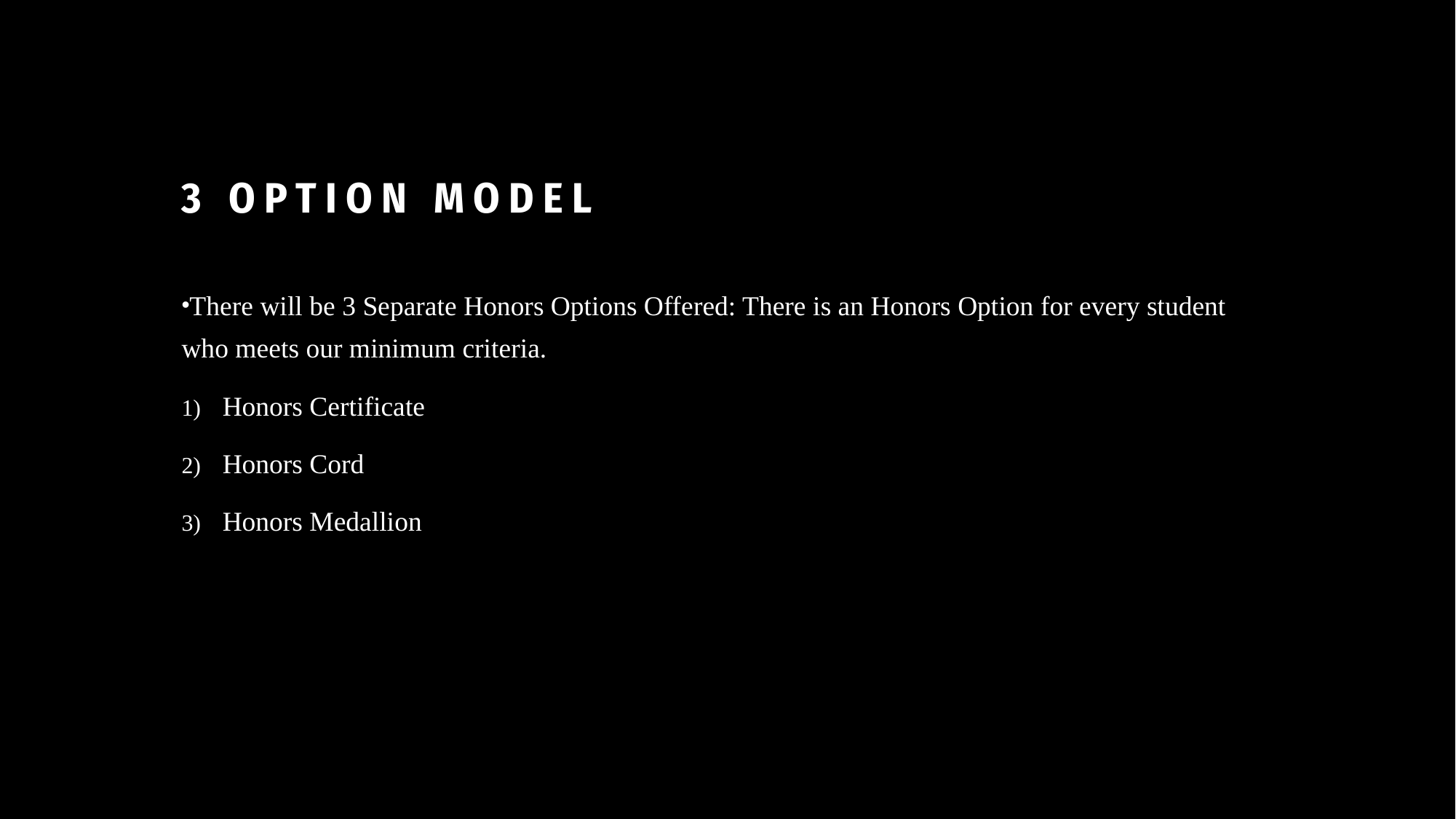

# 3 Option Model
There will be 3 Separate Honors Options Offered: There is an Honors Option for every student who meets our minimum criteria.
Honors Certificate
Honors Cord
Honors Medallion